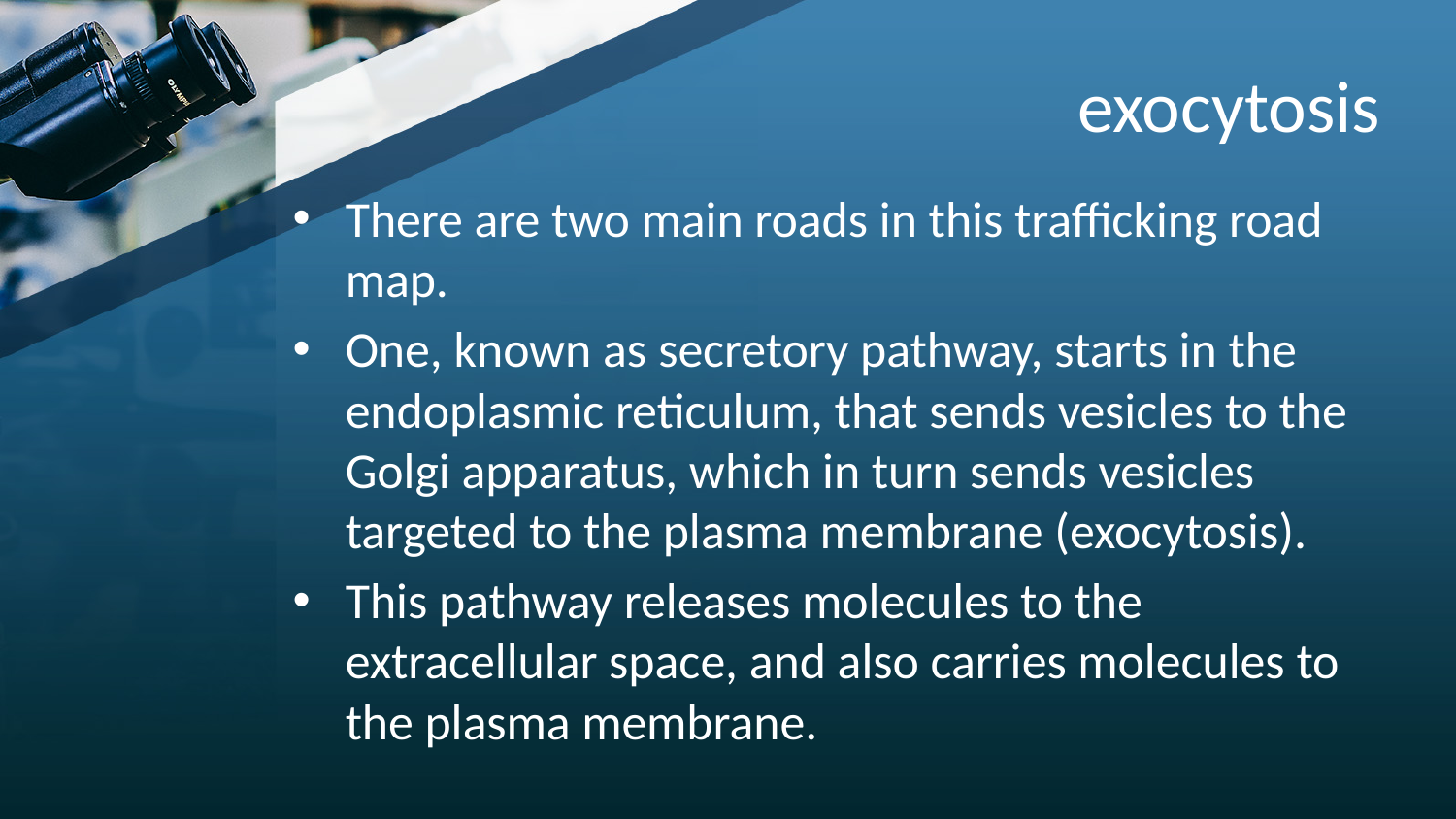

# exocytosis
There are two main roads in this trafficking road map.
One, known as secretory pathway, starts in the endoplasmic reticulum, that sends vesicles to the Golgi apparatus, which in turn sends vesicles targeted to the plasma membrane (exocytosis).
This pathway releases molecules to the extracellular space, and also carries molecules to the plasma membrane.